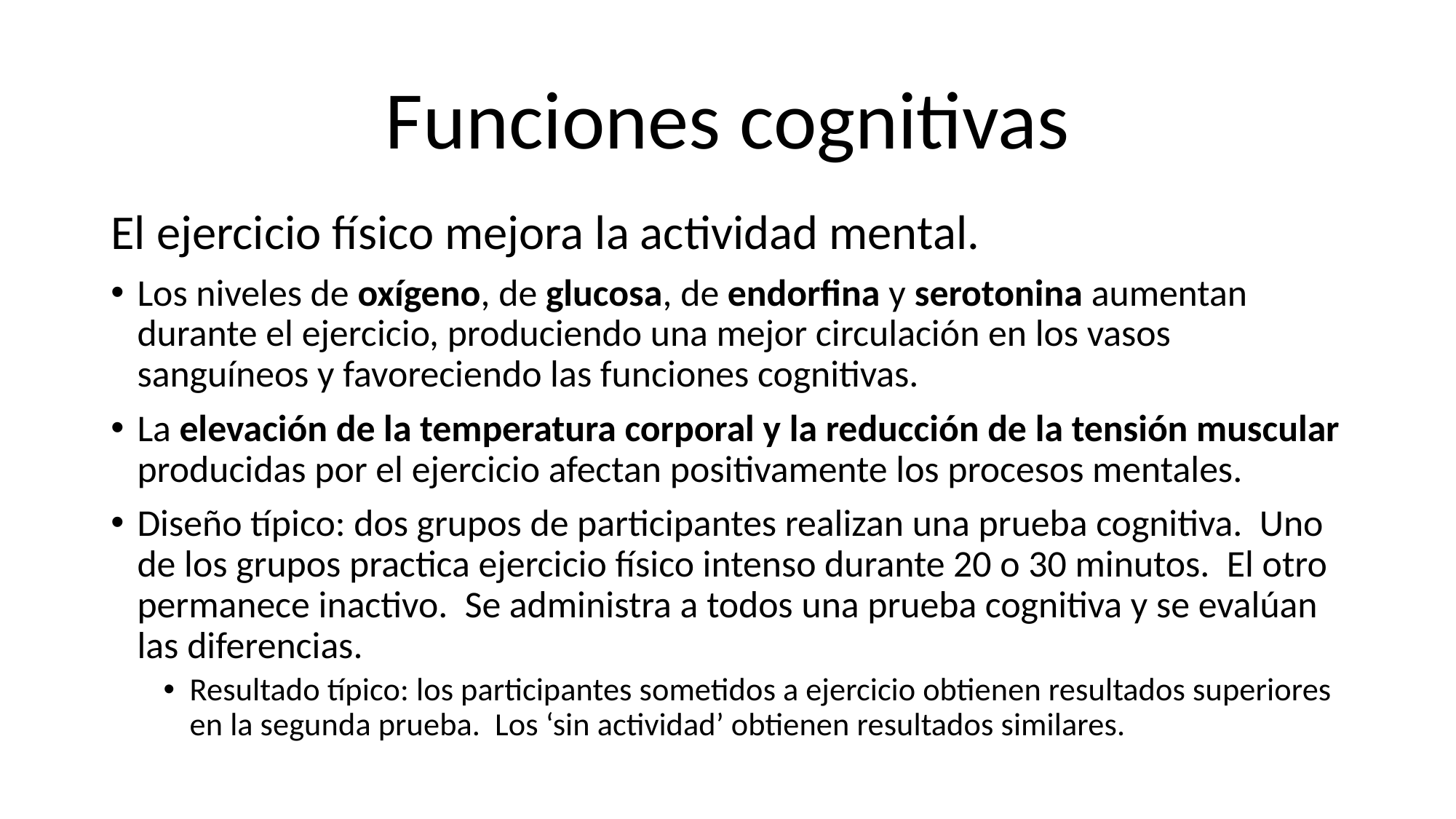

# Funciones cognitivas
El ejercicio físico mejora la actividad mental.
Los niveles de oxígeno, de glucosa, de endorfina y serotonina aumentan durante el ejercicio, produciendo una mejor circulación en los vasos sanguíneos y favoreciendo las funciones cognitivas.
La elevación de la temperatura corporal y la reducción de la tensión muscular producidas por el ejercicio afectan positivamente los procesos mentales.
Diseño típico: dos grupos de participantes realizan una prueba cognitiva.  Uno de los grupos practica ejercicio físico intenso durante 20 o 30 minutos.  El otro permanece inactivo.  Se administra a todos una prueba cognitiva y se evalúan las diferencias.
Resultado típico: los participantes sometidos a ejercicio obtienen resultados superiores en la segunda prueba.  Los ‘sin actividad’ obtienen resultados similares.